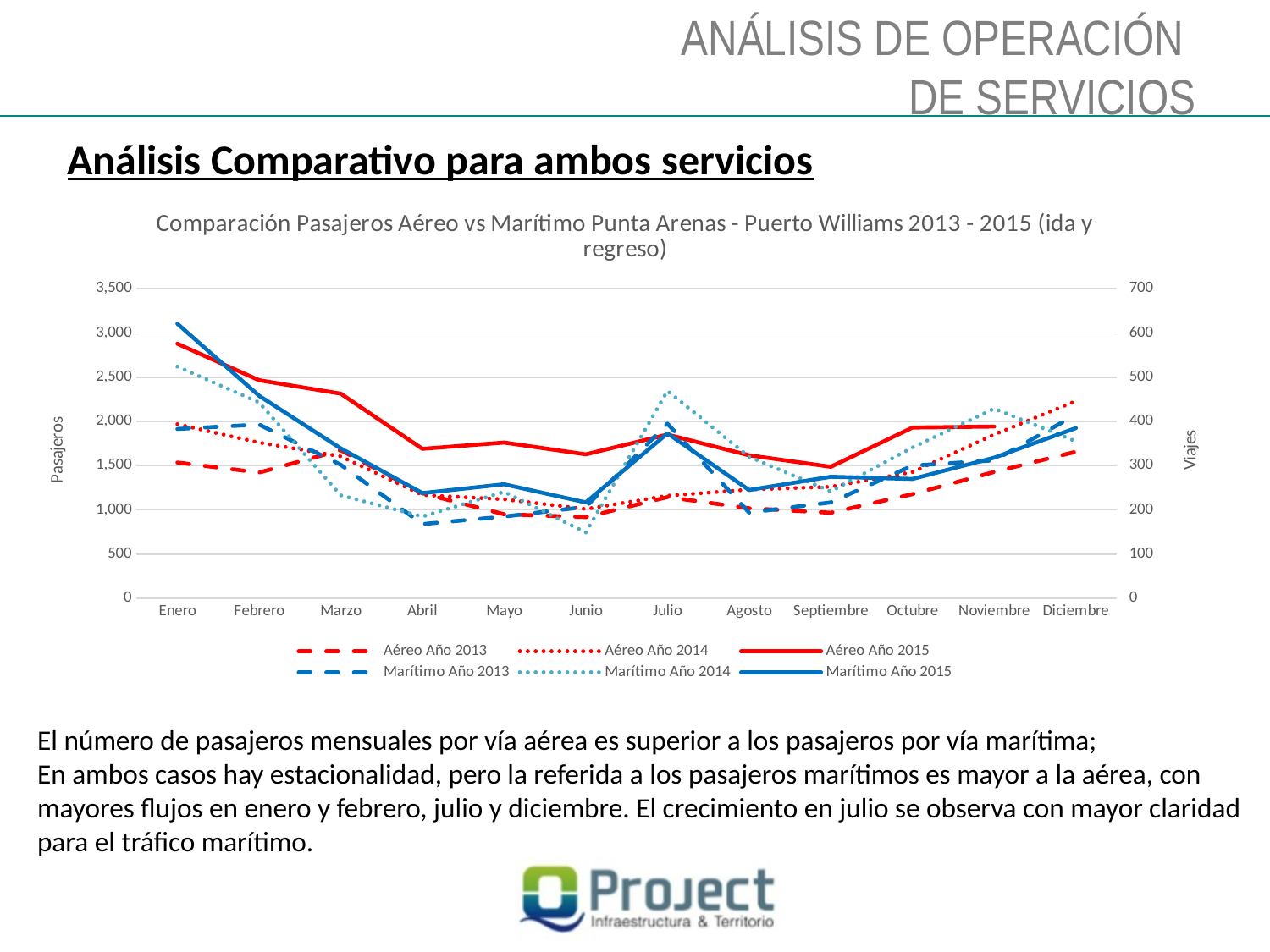

ANÁLISIS DE OPERACIÓN
DE SERVICIOS
Análisis Comparativo para ambos servicios

### Chart: Comparación Pasajeros Aéreo vs Marítimo Punta Arenas - Puerto Williams 2013 - 2015 (ida y regreso)

| Category | Aéreo Año 2013 | Aéreo Año 2014 | Aéreo Año 2015 | Marítimo Año 2013 | Marítimo Año 2014 | Marítimo Año 2015 |
|---|---|---|---|---|---|---|
| Enero | 1535.0 | 1969.0 | 2878.0 | 383.0 | 524.0 | 620.7547169811321 |
| Febrero | 1422.0 | 1761.0 | 2466.0 | 393.0 | 443.0 | 458.0 |
| Marzo | 1674.0 | 1605.0 | 2314.0 | 302.0 | 233.0 | 339.0 |
| Abril | 1187.0 | 1169.0 | 1690.0 | 168.0 | 185.0 | 238.0 |
| Mayo | 951.0 | 1120.0 | 1761.0 | 185.0 | 241.0 | 258.0 |
| Junio | 919.0 | 1010.0 | 1628.0 | 207.0 | 149.0 | 217.0 |
| Julio | 1145.0 | 1161.0 | 1852.0 | 395.0 | 469.0 | 373.0 |
| Agosto | 1019.0 | 1230.0 | 1617.0 | 194.0 | 320.0 | 245.0 |
| Septiembre | 968.0 | 1261.0 | 1487.0 | 217.0 | 242.0 | 275.0 |
| Octubre | 1179.0 | 1428.0 | 1931.0 | 300.0 | 341.0 | 270.0 |
| Noviembre | 1429.0 | 1852.0 | 1942.0 | 312.0 | 429.0 | 318.0 |
| Diciembre | 1657.0 | 2230.0 | None | 415.0 | 355.0 | 385.0 |
El número de pasajeros mensuales por vía aérea es superior a los pasajeros por vía marítima;
En ambos casos hay estacionalidad, pero la referida a los pasajeros marítimos es mayor a la aérea, con mayores flujos en enero y febrero, julio y diciembre. El crecimiento en julio se observa con mayor claridad para el tráfico marítimo.